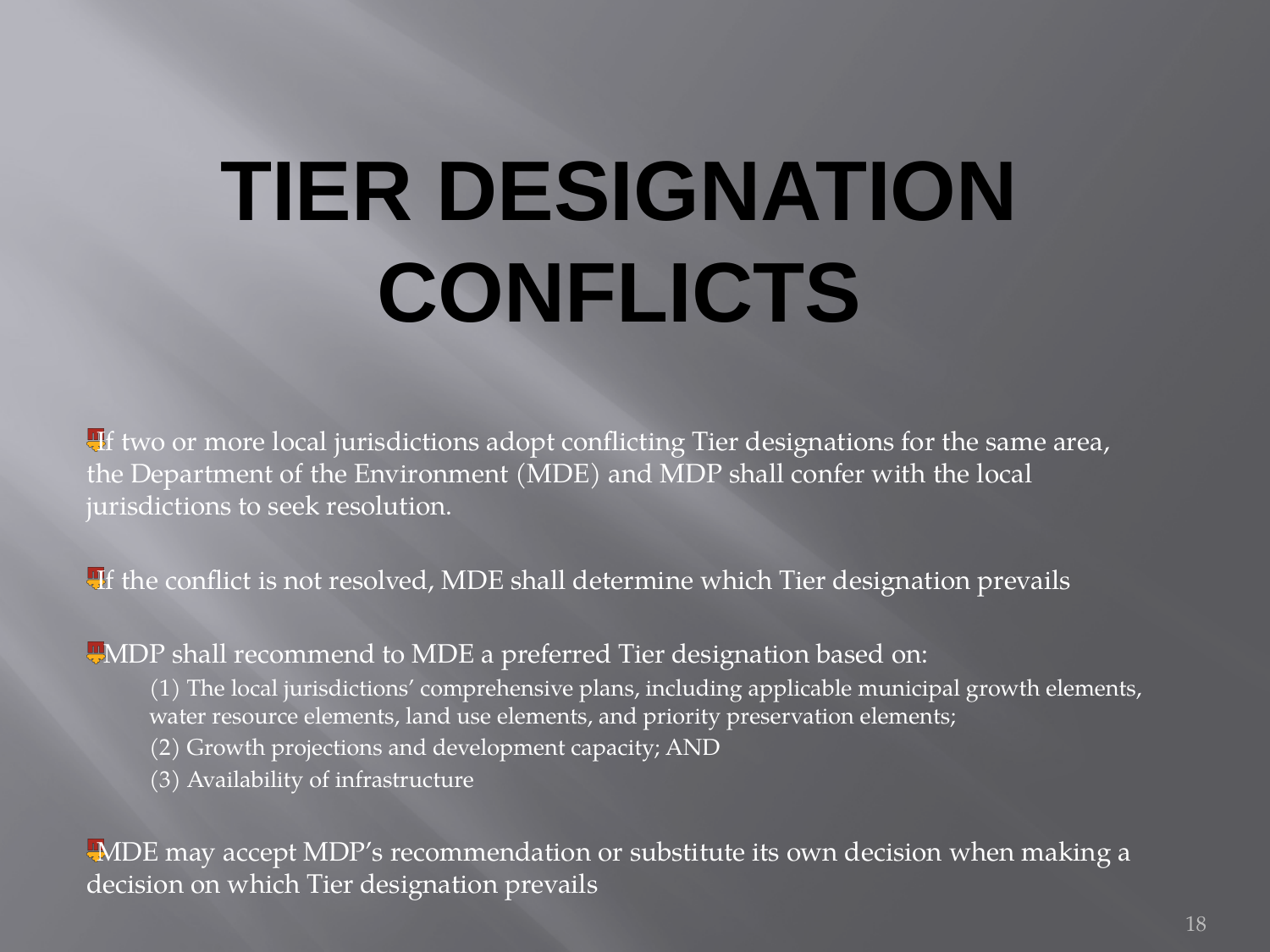

# TIER Designation conflicts

If two or more local jurisdictions adopt conflicting Tier designations for the same area, the Department of the Environment (MDE) and MDP shall confer with the local jurisdictions to seek resolution.

If the conflict is not resolved, MDE shall determine which Tier designation prevails

 MDP shall recommend to MDE a preferred Tier designation based on:
(1) The local jurisdictions’ comprehensive plans, including applicable municipal growth elements, water resource elements, land use elements, and priority preservation elements;
(2) Growth projections and development capacity; AND
(3) Availability of infrastructure

MDE may accept MDP’s recommendation or substitute its own decision when making a decision on which Tier designation prevails
18